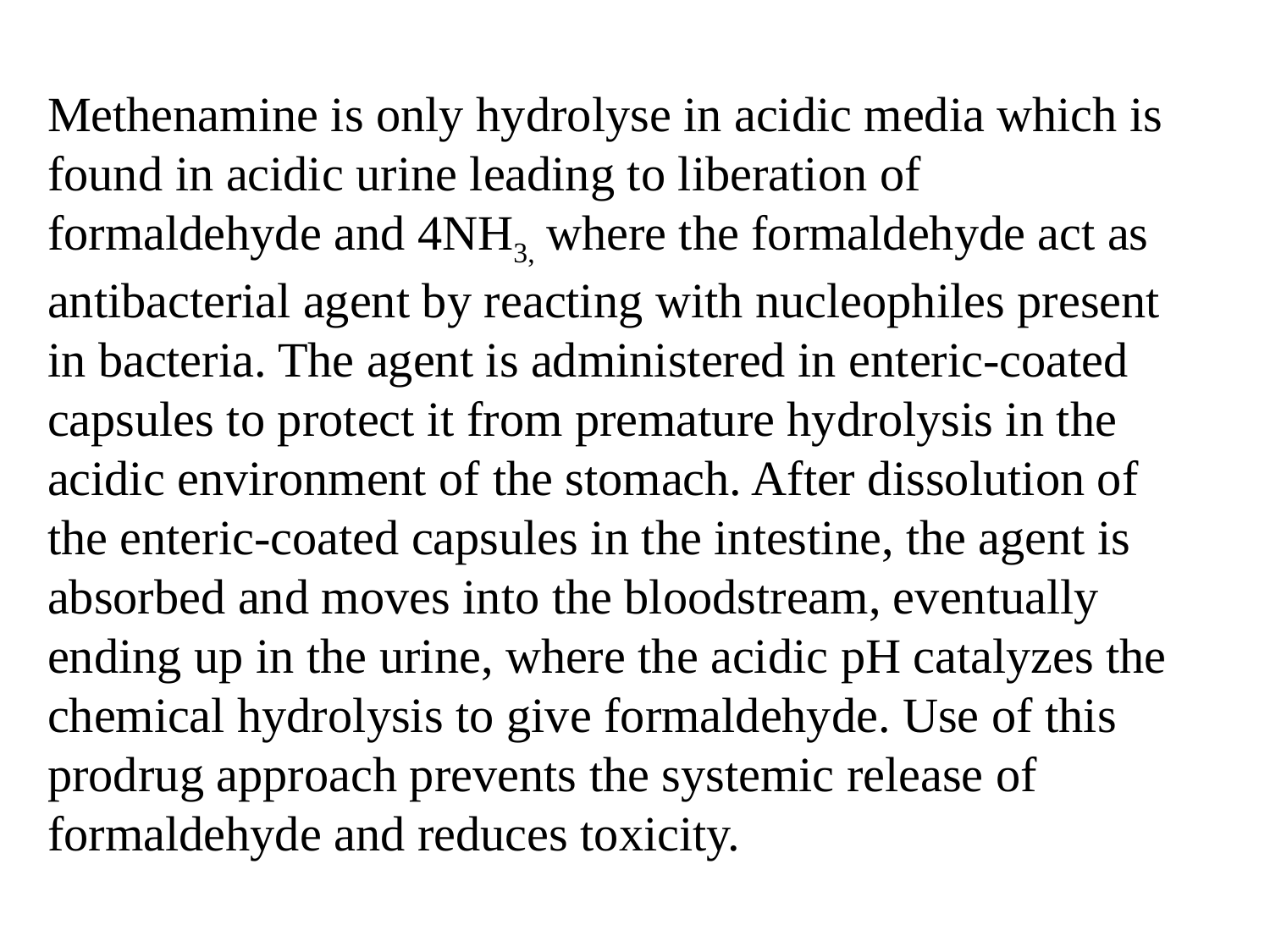

Methenamine is only hydrolyse in acidic media which is found in acidic urine leading to liberation of formaldehyde and 4NH3, where the formaldehyde act as antibacterial agent by reacting with nucleophiles present in bacteria. The agent is administered in enteric-coated capsules to protect it from premature hydrolysis in the acidic environment of the stomach. After dissolution of the enteric-coated capsules in the intestine, the agent is absorbed and moves into the bloodstream, eventually ending up in the urine, where the acidic pH catalyzes the chemical hydrolysis to give formaldehyde. Use of this prodrug approach prevents the systemic release of formaldehyde and reduces toxicity.